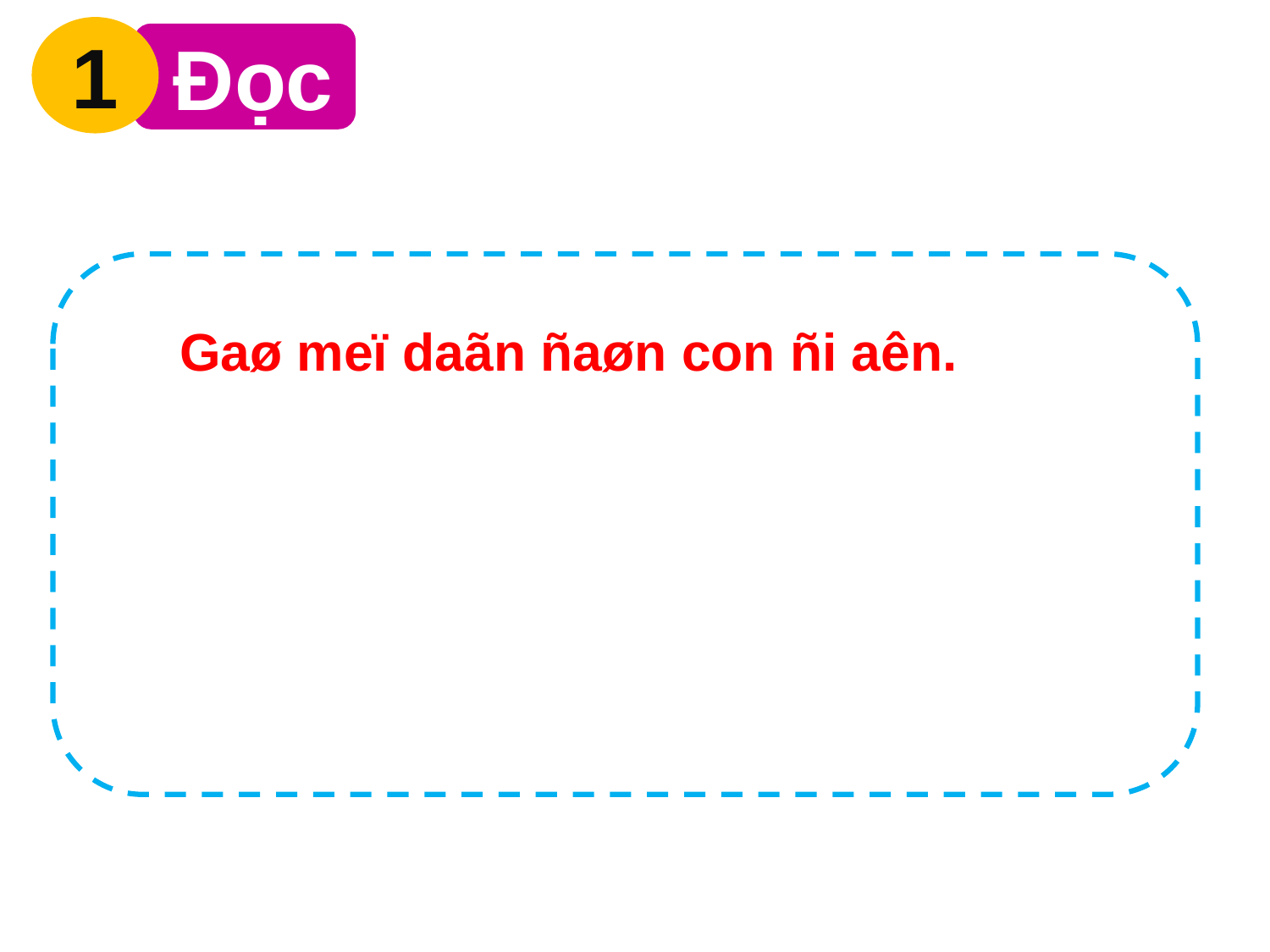

1
 Đọc
      Gaø meï daãn ñaøn con ñi aên.